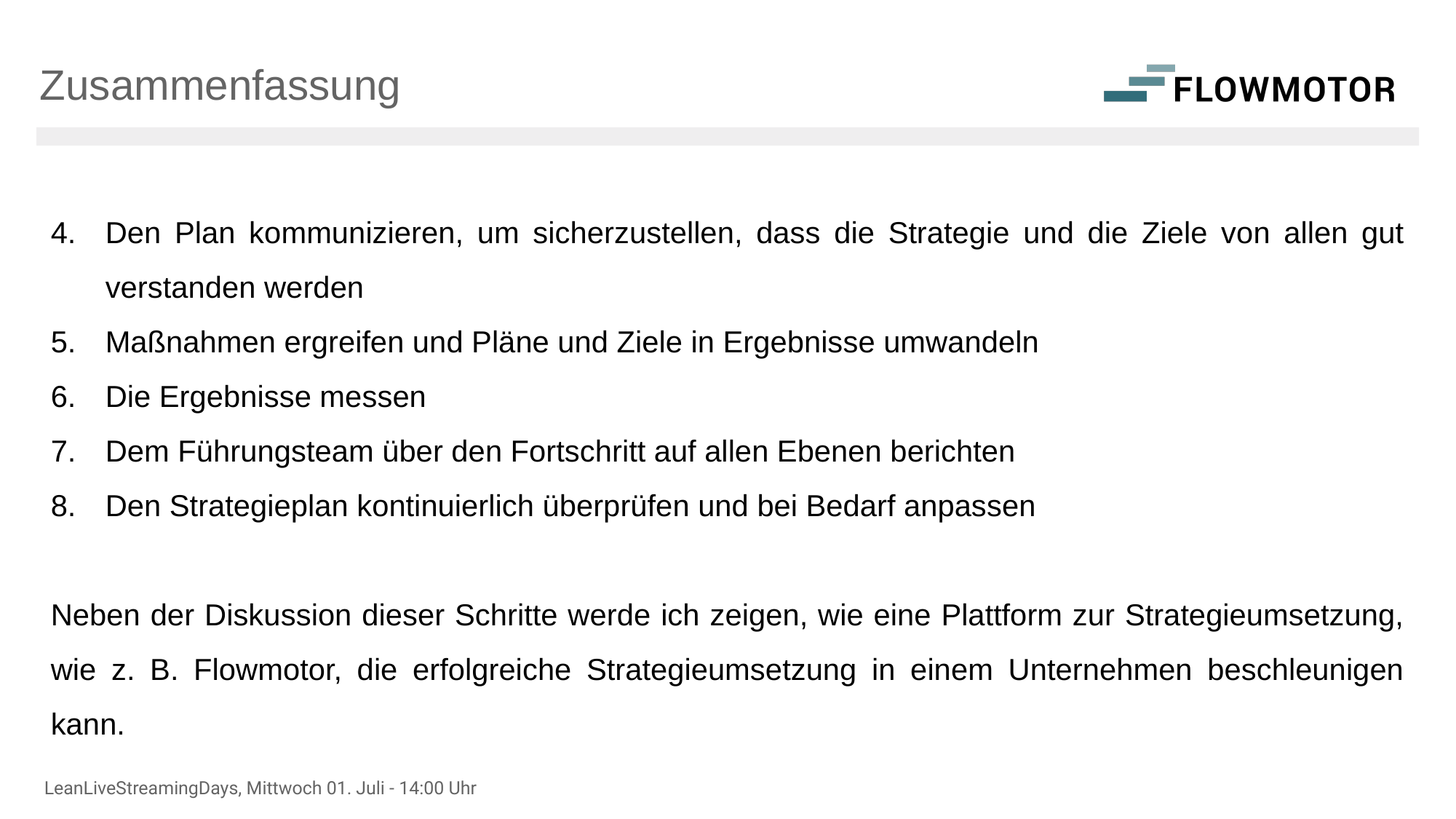

Zusammenfassung

Den Plan kommunizieren, um sicherzustellen, dass die Strategie und die Ziele von allen gut verstanden werden
Maßnahmen ergreifen und Pläne und Ziele in Ergebnisse umwandeln
Die Ergebnisse messen
Dem Führungsteam über den Fortschritt auf allen Ebenen berichten
Den Strategieplan kontinuierlich überprüfen und bei Bedarf anpassen

Neben der Diskussion dieser Schritte werde ich zeigen, wie eine Plattform zur Strategieumsetzung, wie z. B. Flowmotor, die erfolgreiche Strategieumsetzung in einem Unternehmen beschleunigen kann.